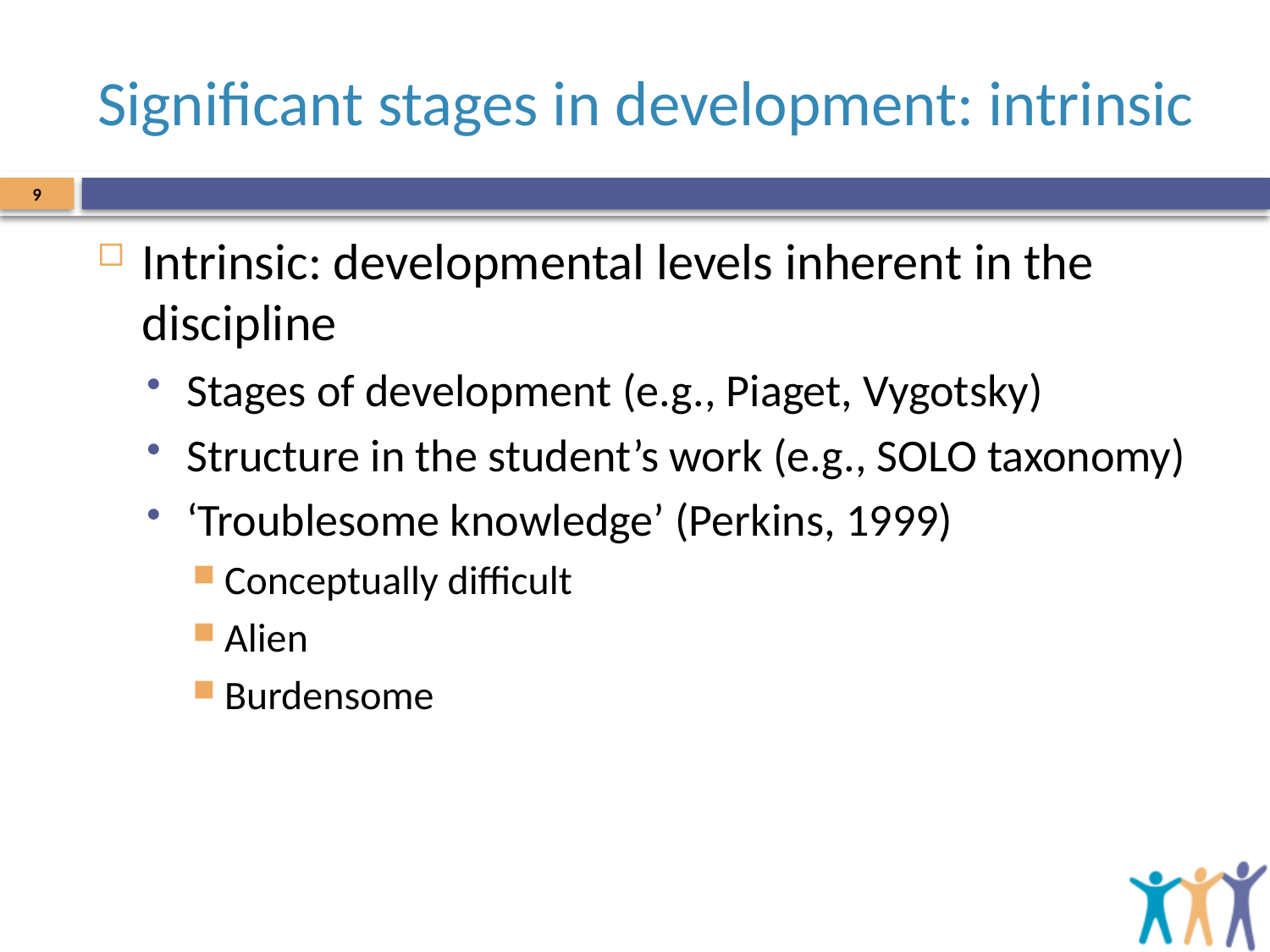

# Significant stages in development: intrinsic
9
Intrinsic: developmental levels inherent in the discipline
Stages of development (e.g., Piaget, Vygotsky)
Structure in the student’s work (e.g., SOLO taxonomy)
‘Troublesome knowledge’ (Perkins, 1999)
Conceptually difficult
Alien
Burdensome